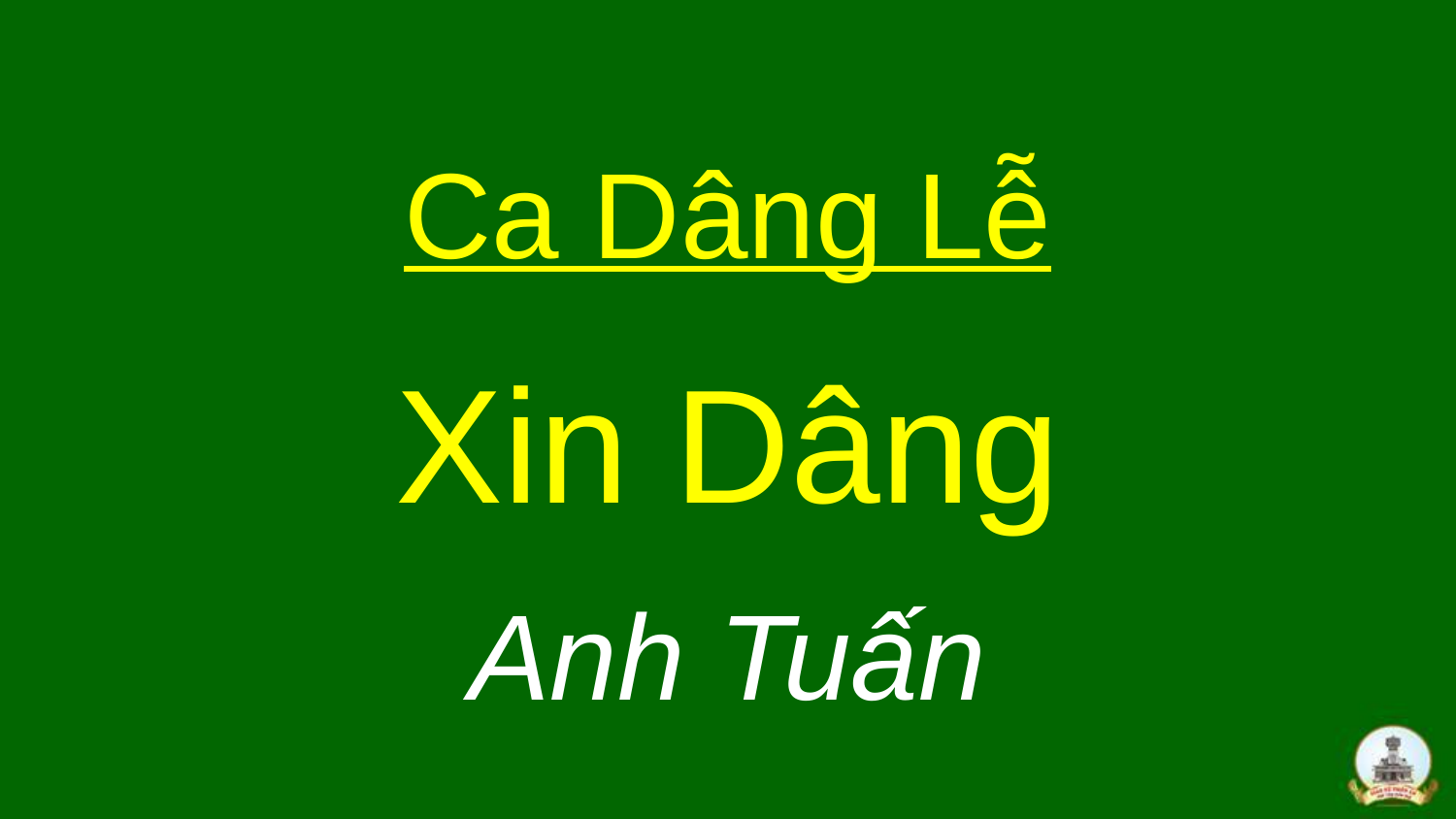

# Ca Dâng Lễ Xin Dâng Anh Tuấn